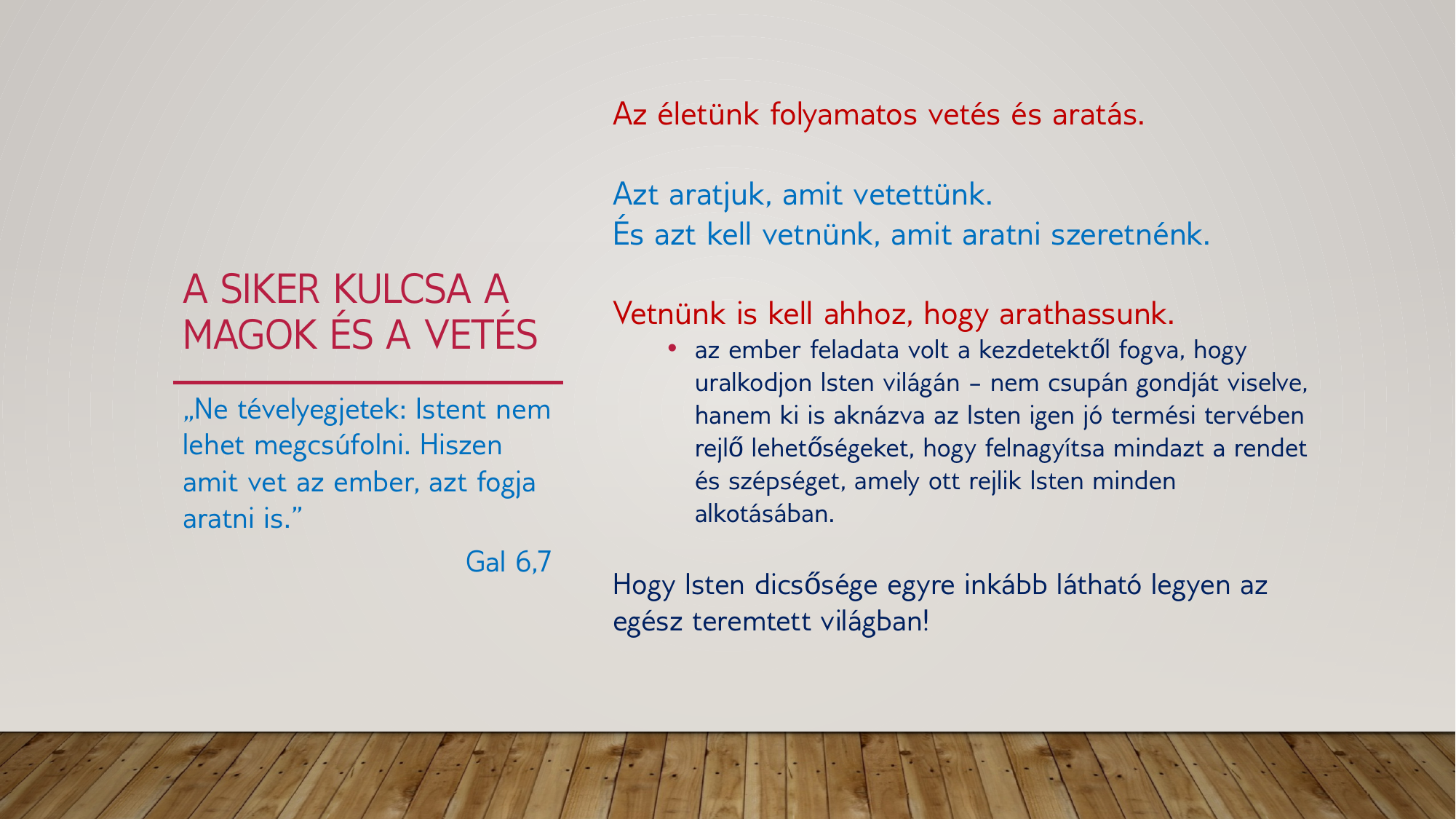

Az életünk folyamatos vetés és aratás.

Azt aratjuk, amit vetettünk.
És azt kell vetnünk, amit aratni szeretnénk.

Vetnünk is kell ahhoz, hogy arathassunk.
az ember feladata volt a kezdetektől fogva, hogy uralkodjon Isten világán – nem csupán gondját viselve, hanem ki is aknázva az Isten igen jó termési tervében rejlő lehetőségeket, hogy felnagyítsa mindazt a rendet és szépséget, amely ott rejlik Isten minden alkotásában.

Hogy Isten dicsősége egyre inkább látható legyen az egész teremtett világban!
# A siker kulcsa a magok és a vetés
„Ne tévelyegjetek: Istent nem lehet megcsúfolni. Hiszen amit vet az ember, azt fogja aratni is.”
Gal 6,7